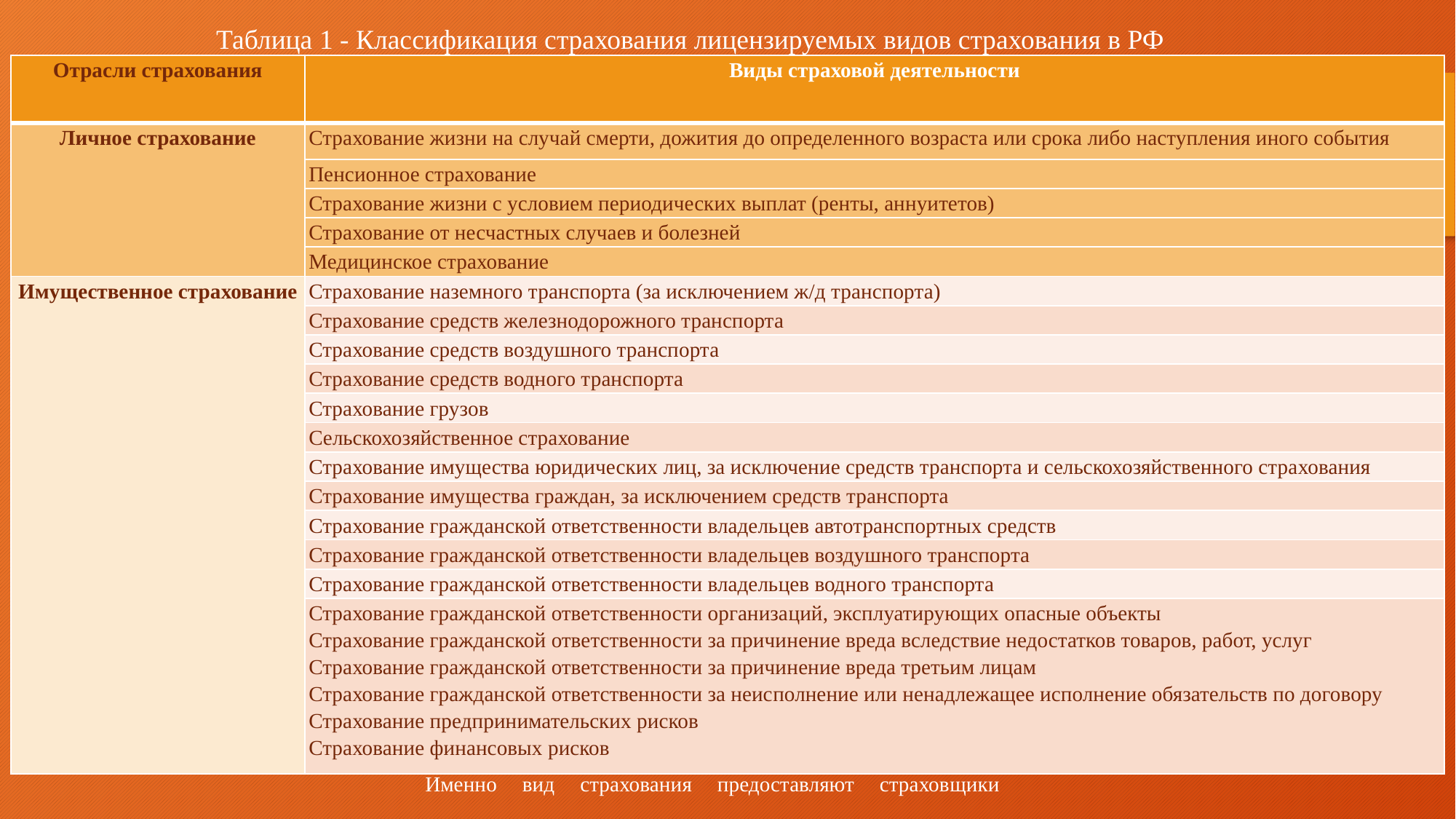

Таблица 1 - Классификация страхования лицензируемых видов страхования в РФ
| Отрасли страхования | Виды страховой деятельности |
| --- | --- |
| Личное страхование | Страхование жизни на случай смерти, дожития до определенного возраста или срока либо наступления иного события |
|  | Пенсионное страхование |
|  | Страхование жизни с условием периодических выплат (ренты, аннуитетов) |
|  | Страхование от несчастных случаев и болезней |
|  | Медицинское страхование |
| Имущественное стра­хование | Страхование наземного транспорта (за исключением ж/д транспорта) |
|  | Страхование средств железнодорожного транспорта |
|  | Страхование средств воздушного транспорта |
|  | Страхование средств водного транспорта |
|  | Страхование грузов |
|  | Сельскохозяйственное страхование |
|  | Страхование имущества юридических лиц, за исклю­чение средств транспорта и сельскохозяйственного стра­хования |
|  | Страхование имущества граждан, за исключением средств транспорта |
|  | Страхование гражданской ответственности владель­цев автотранспортных средств |
|  | Страхование гражданской ответственности владель­цев воздушного транспорта |
|  | Страхование гражданской ответственности владель­цев водного транспорта |
|  | Страхование гражданской ответственности организа­ций, эксплуатирующих опасные объекты Страхование гражданской ответственности за причи­нение вреда вследствие недостатков товаров, работ, услуг Страхование гражданской ответственности за причи­нение вреда третьим лицам Страхование гражданской ответственности за неис­полнение или ненадлежащее исполнение обязательств по договору Страхование предпринимательских рисков Страхование финансовых рисков |
19.09.2020
Именно вид страхования предоставляют страхов­щики страхователю.